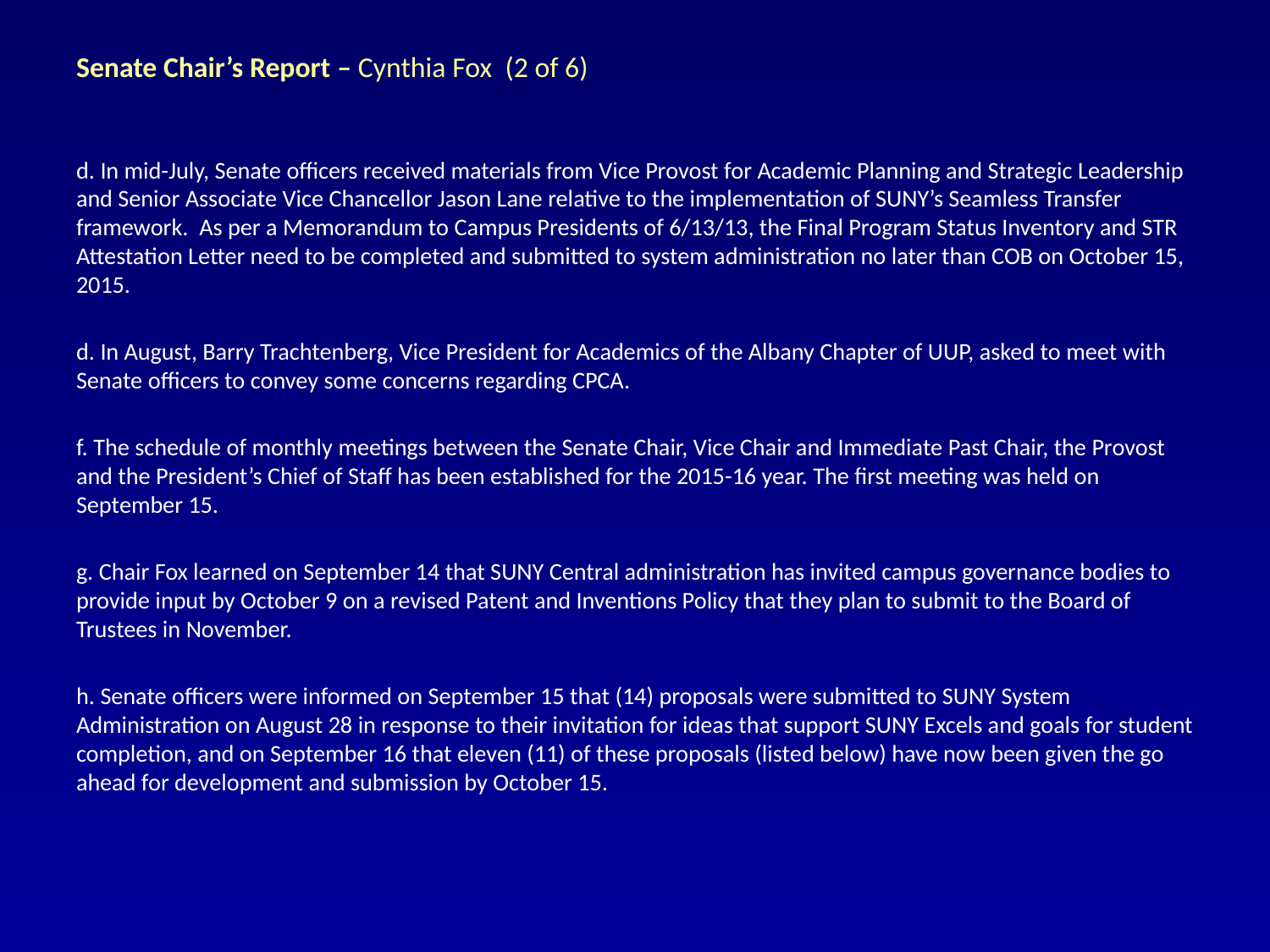

# Senate Chair’s Report – Cynthia Fox  (2 of 6)

d. In mid-July, Senate officers received materials from Vice Provost for Academic Planning and Strategic Leadership and Senior Associate Vice Chancellor Jason Lane relative to the implementation of SUNY’s Seamless Transfer framework.  As per a Memorandum to Campus Presidents of 6/13/13, the Final Program Status Inventory and STR Attestation Letter need to be completed and submitted to system administration no later than COB on October 15, 2015.

d. In August, Barry Trachtenberg, Vice President for Academics of the Albany Chapter of UUP, asked to meet with Senate officers to convey some concerns regarding CPCA.

f. The schedule of monthly meetings between the Senate Chair, Vice Chair and Immediate Past Chair, the Provost and the President’s Chief of Staff has been established for the 2015-16 year. The first meeting was held on September 15.

g. Chair Fox learned on September 14 that SUNY Central administration has invited campus governance bodies to provide input by October 9 on a revised Patent and Inventions Policy that they plan to submit to the Board of Trustees in November.

h. Senate officers were informed on September 15 that (14) proposals were submitted to SUNY System Administration on August 28 in response to their invitation for ideas that support SUNY Excels and goals for student completion, and on September 16 that eleven (11) of these proposals (listed below) have now been given the go ahead for development and submission by October 15.